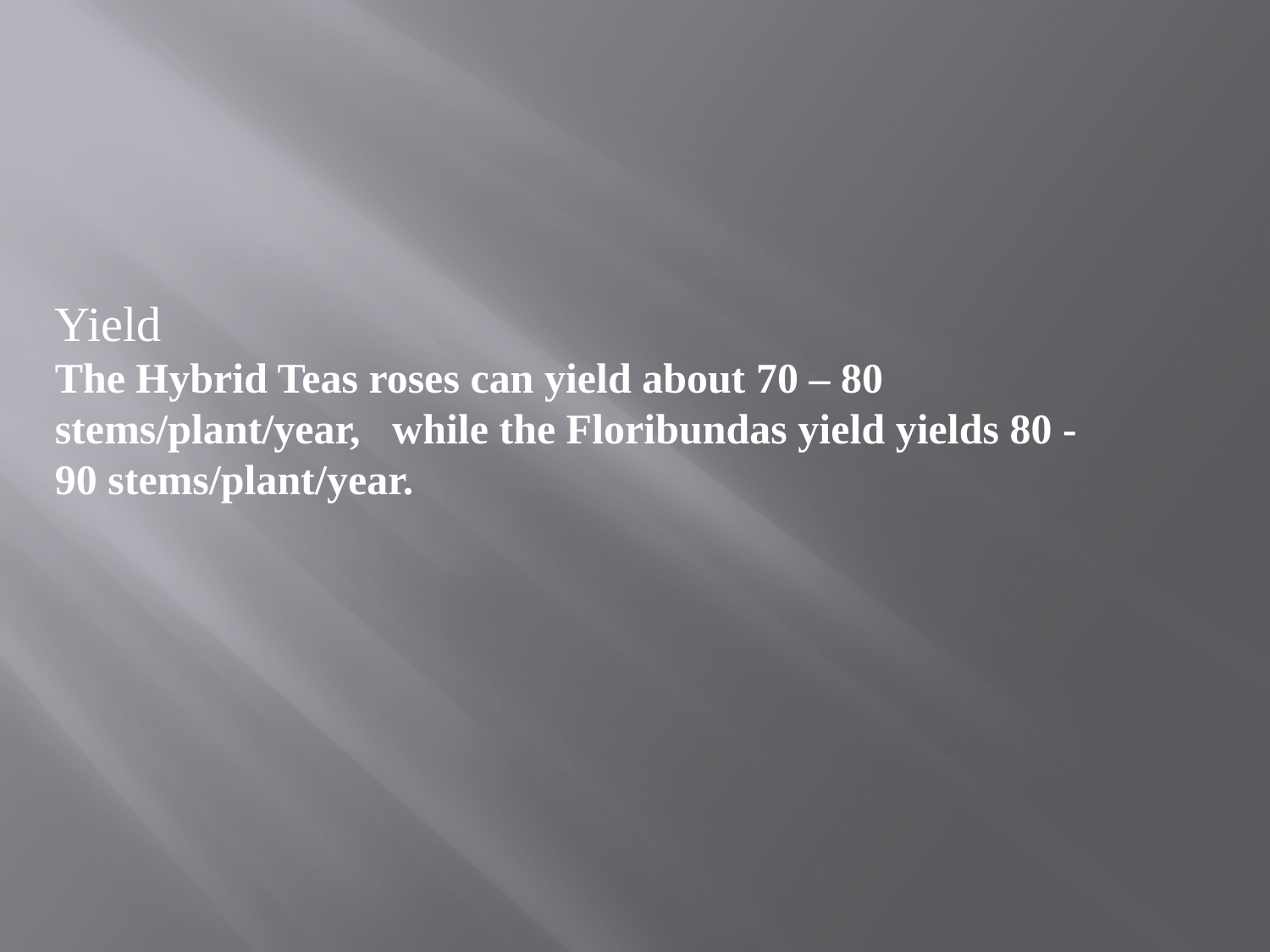

Yield
The Hybrid Teas roses can yield about 70 – 80 stems/plant/year,   while the Floribundas yield yields 80 -90 stems/plant/year.